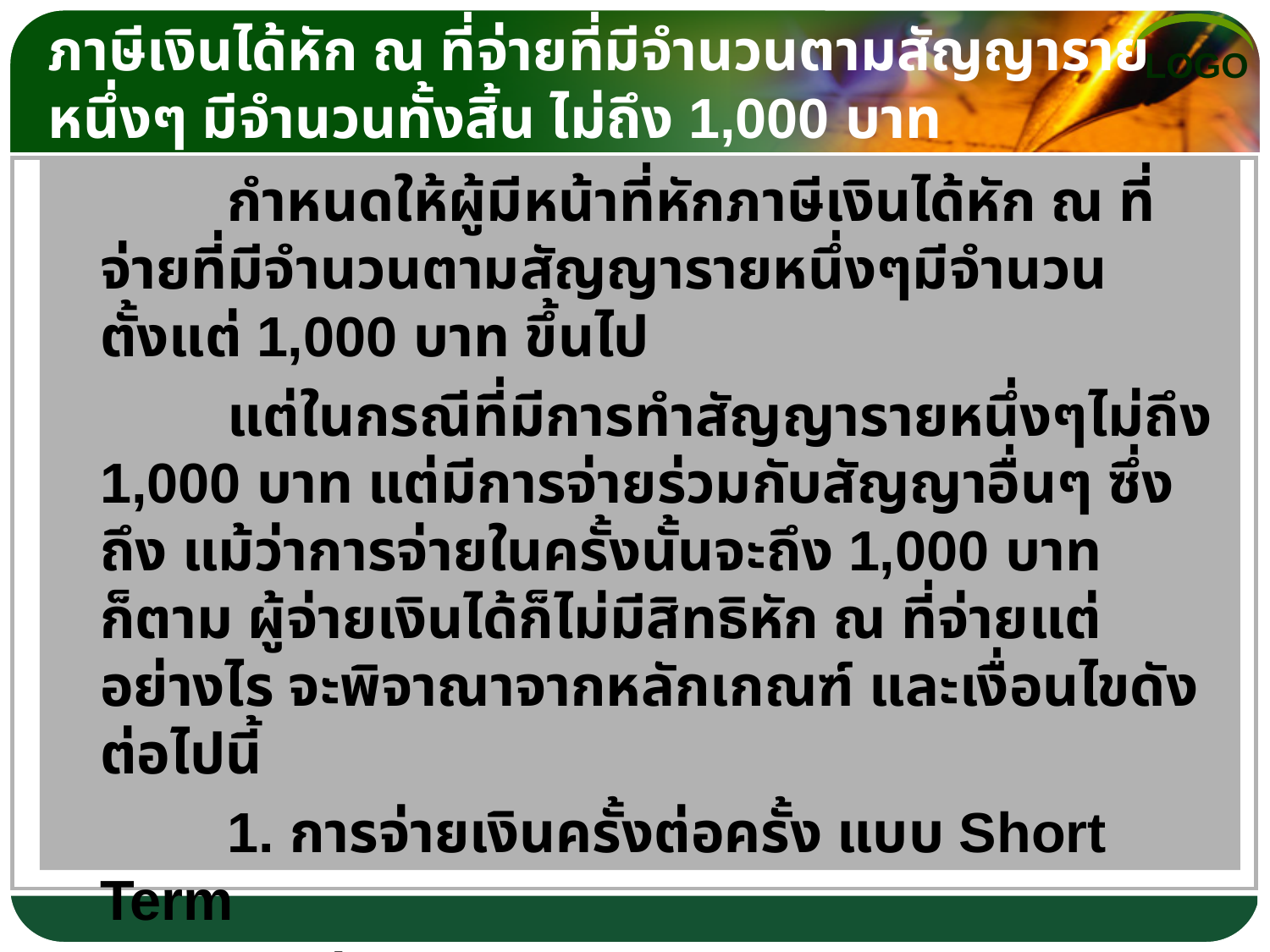

# ภาษีเงินได้หัก ณ ที่จ่ายที่มีจำนวนตามสัญญารายหนึ่งๆ มีจำนวนทั้งสิ้น ไม่ถึง 1,000 บาท
		กำหนดให้ผู้มีหน้าที่หักภาษีเงินได้หัก ณ ที่ จ่ายที่มีจำนวนตามสัญญารายหนึ่งๆมีจำนวนตั้งแต่ 1,000 บาท ขึ้นไป
		แต่ในกรณีที่มีการทำสัญญารายหนึ่งๆไม่ถึง 1,000 บาท แต่มีการจ่ายร่วมกับสัญญาอื่นๆ ซึ่งถึง แม้ว่าการจ่ายในครั้งนั้นจะถึง 1,000 บาทก็ตาม ผู้จ่ายเงินได้ก็ไม่มีสิทธิหัก ณ ที่จ่ายแต่อย่างไร จะพิจาณาจากหลักเกณฑ์ และเงื่อนไขดังต่อไปนี้
		1. การจ่ายเงินครั้งต่อครั้ง แบบ Short Term
		การจ่ายเงิน แบบ Short Term หมายถึงการจ่ายครั้งต่อครั้ง หากผู้จ่ายเงินได้มีการจ่ายเงินครั้ง ต่อครั้งไม่ถึง 1,000 บาท (ยังไม่รวมภาษีมูลค่าเพิ่ม) ไม่ต้องหักภาษีเงินได้หัก ณ ที่จ่าย